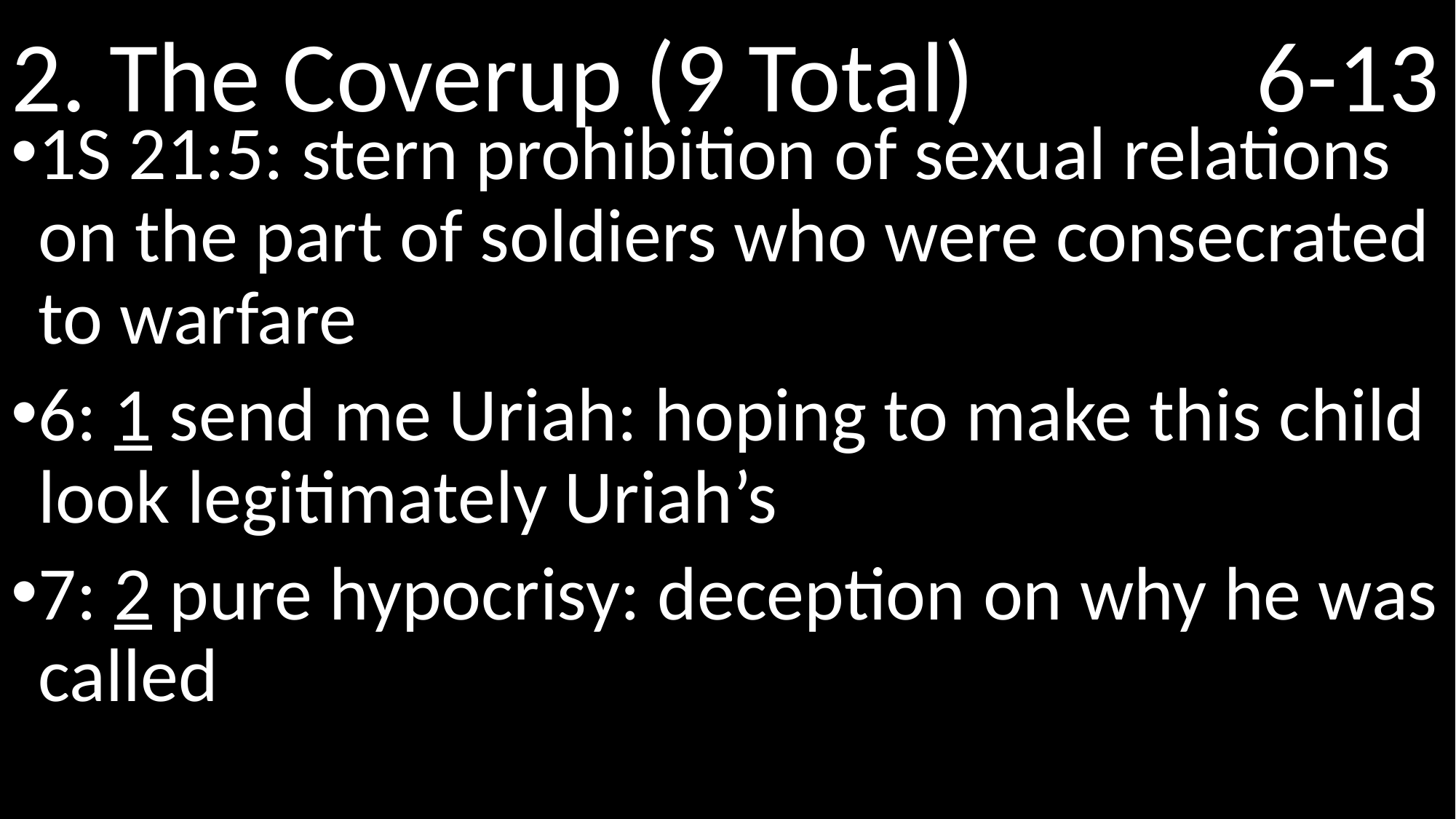

# 2. The Coverup (9 Total)			  6-13
1S 21:5: stern prohibition of sexual relations on the part of soldiers who were consecrated to warfare
6: 1 send me Uriah: hoping to make this child look legitimately Uriah’s
7: 2 pure hypocrisy: deception on why he was called